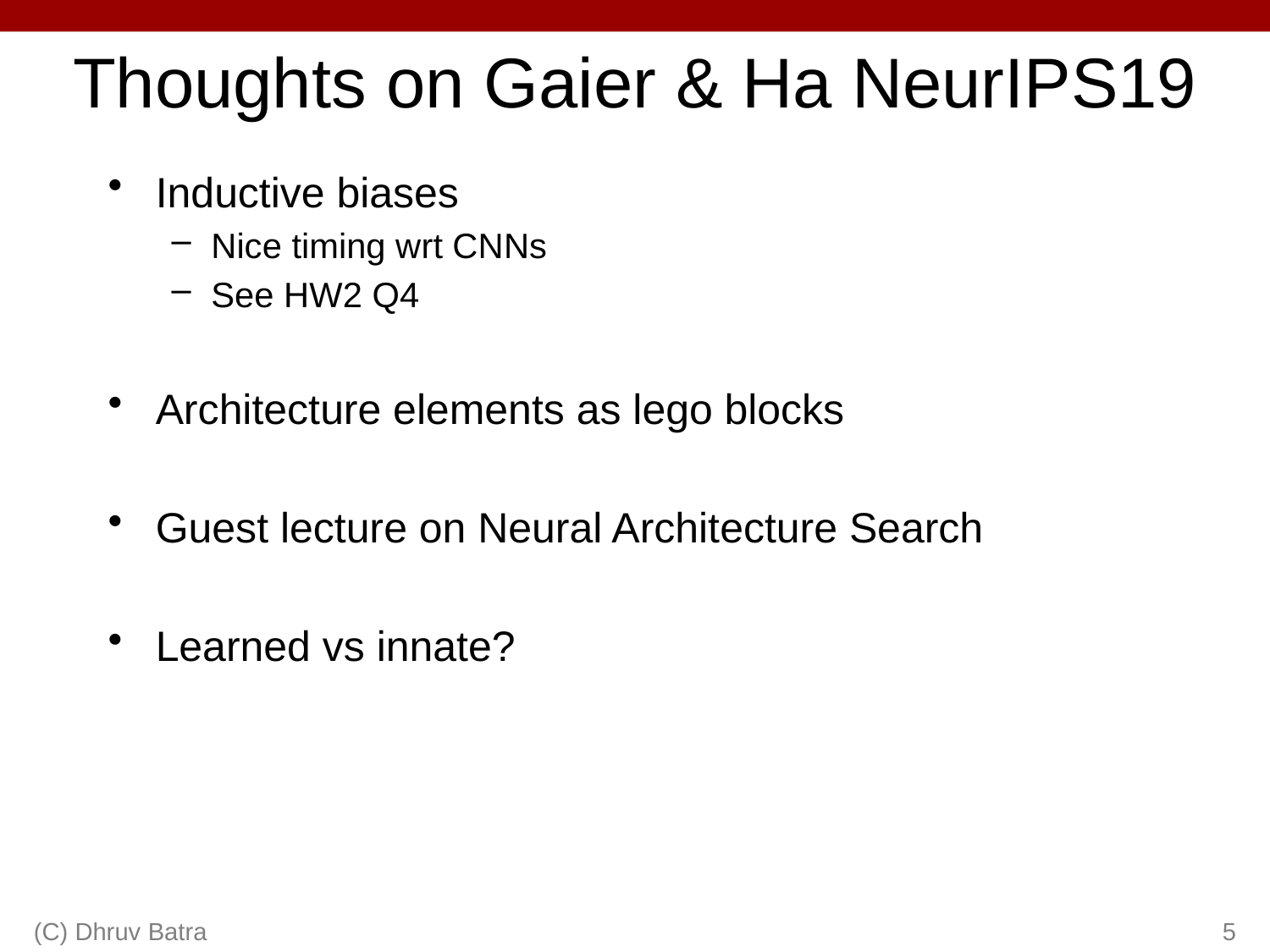

# Thoughts on Gaier & Ha NeurIPS19
Inductive biases
Nice timing wrt CNNs
See HW2 Q4

Architecture elements as lego blocks

Guest lecture on Neural Architecture Search

Learned vs innate?

(C) Dhruv Batra
5